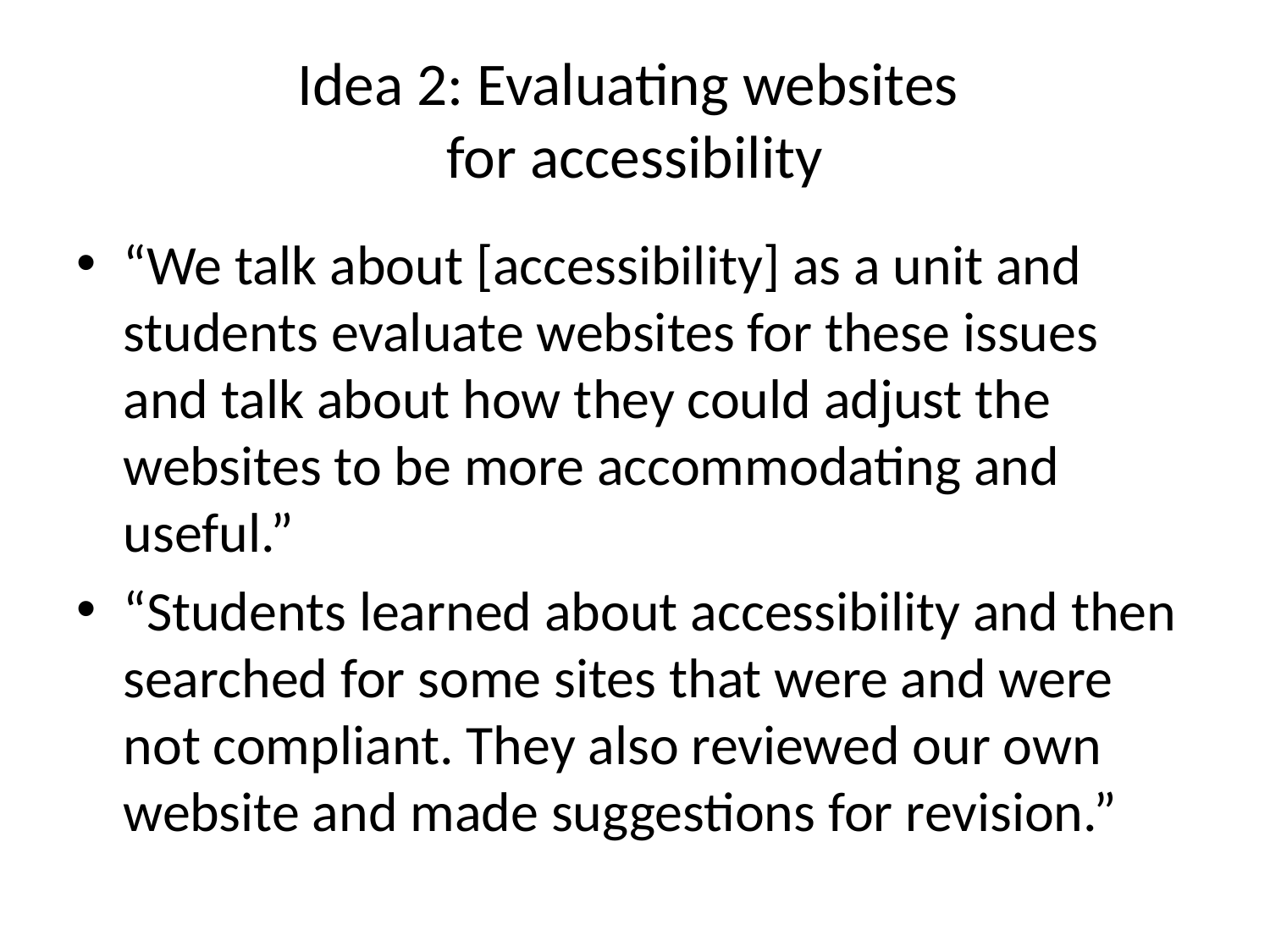

# Idea 2: Evaluating websites for accessibility
“We talk about [accessibility] as a unit and students evaluate websites for these issues and talk about how they could adjust the websites to be more accommodating and useful.”
“Students learned about accessibility and then searched for some sites that were and were not compliant. They also reviewed our own website and made suggestions for revision.”